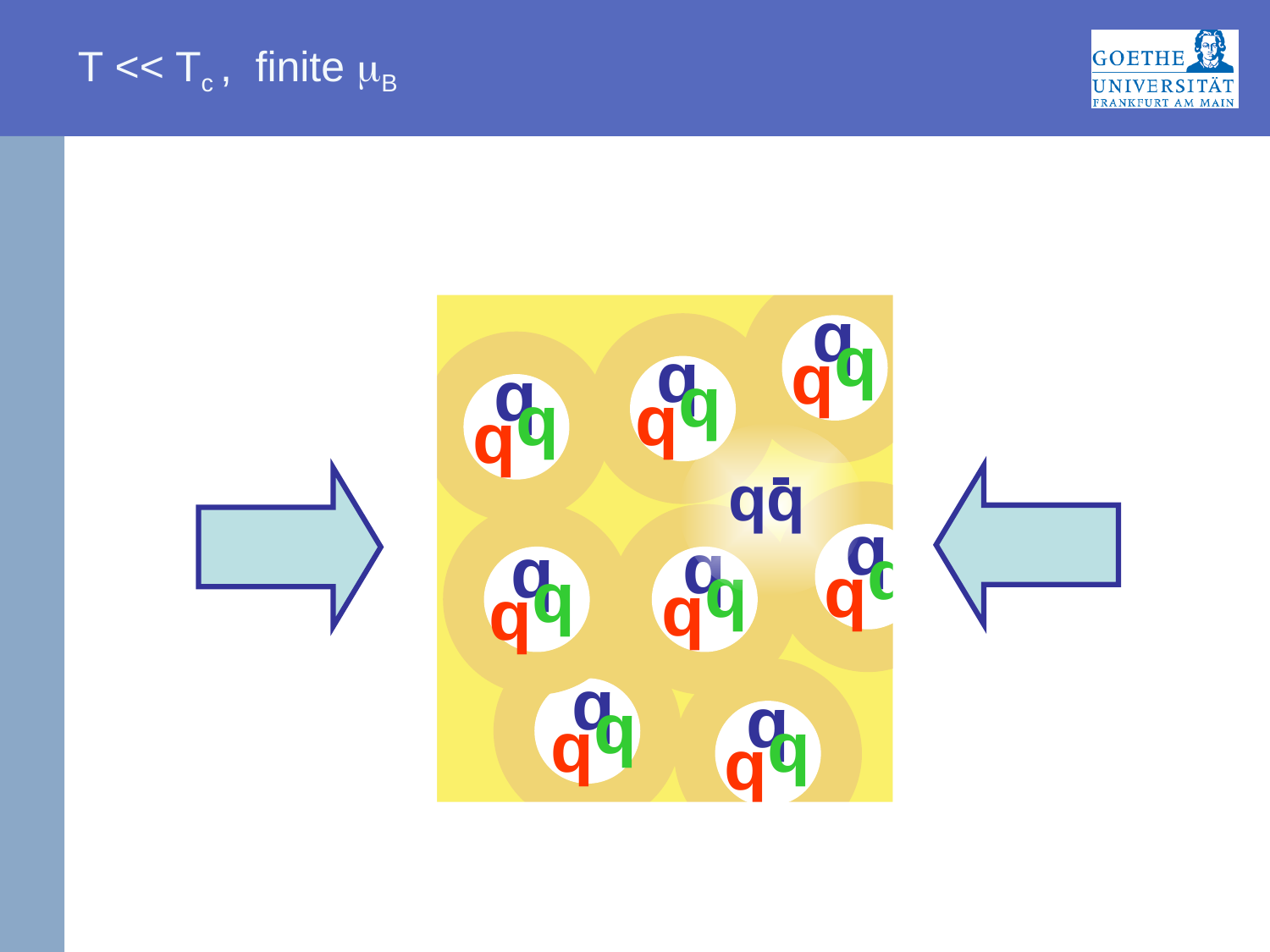

# T << Tc ,  finite μB

q
q
q

q

q
q

q

q
q

q

q
q

q

q
q
q
q
q

q
q
q

q
q
q

-
qq